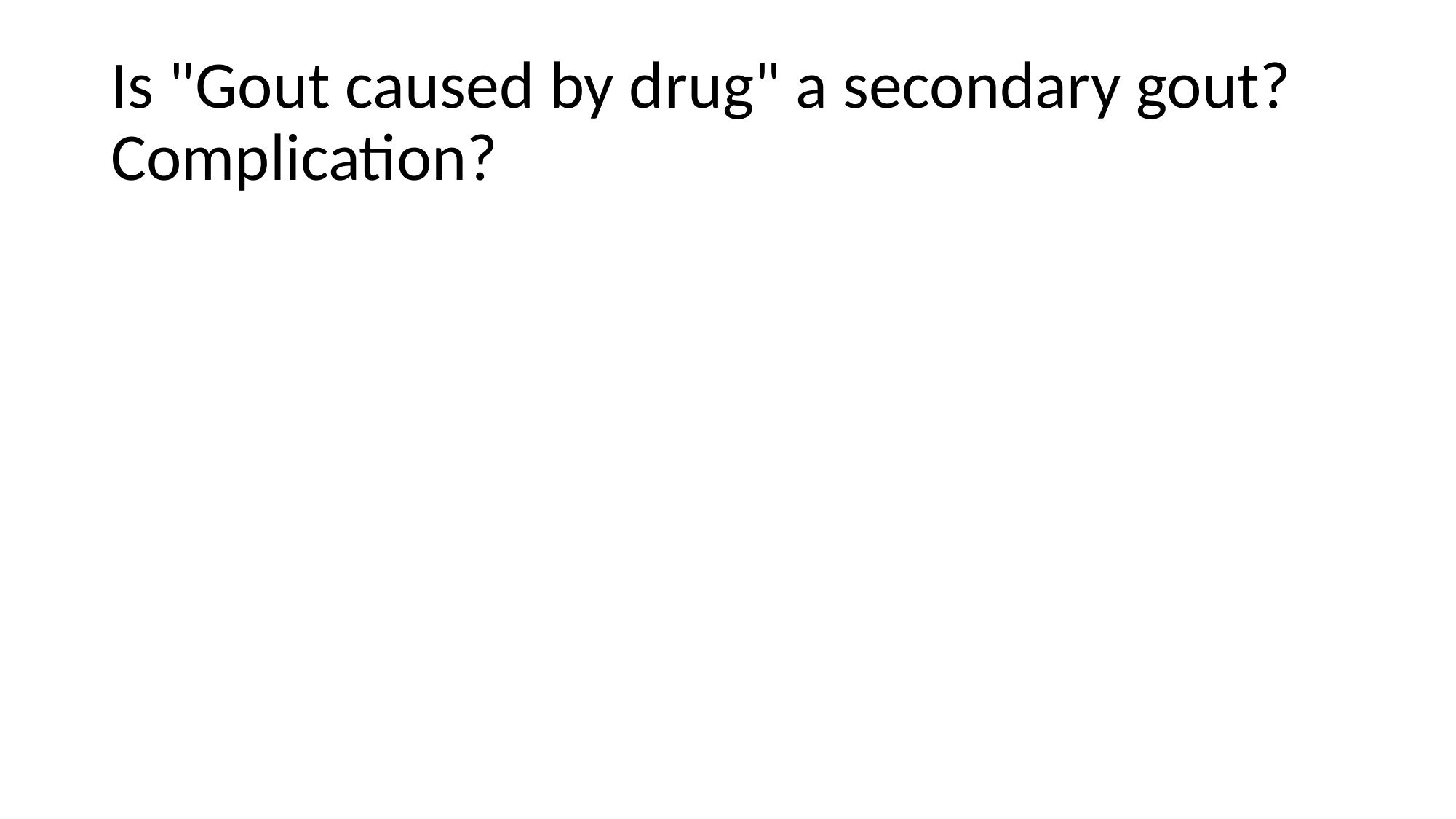

# Is "Gout caused by drug" a secondary gout? Complication?